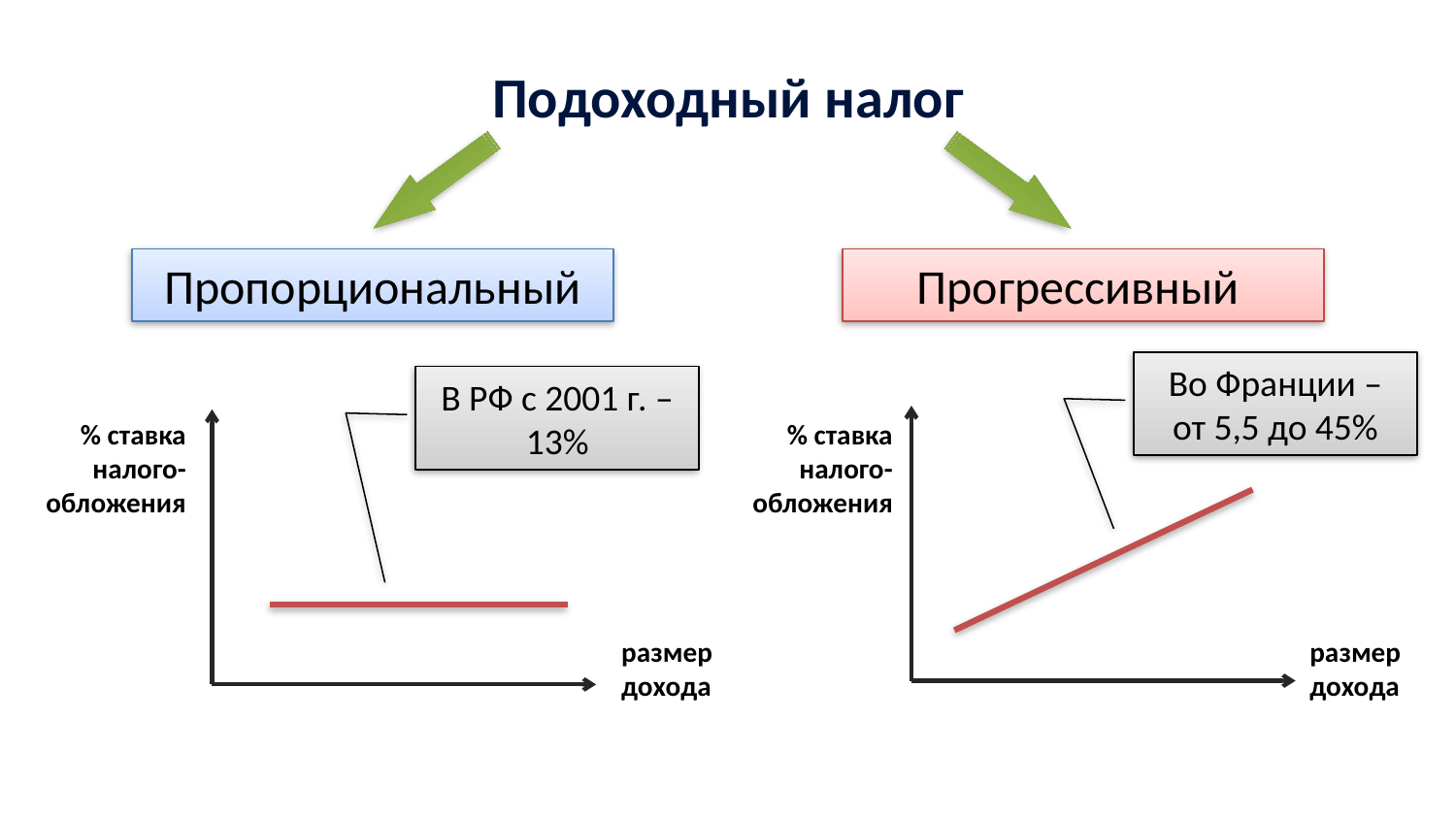

Подоходный налог

Пропорциональный
Прогрессивный
Во Франции – от 5,5 до 45%
В РФ с 2001 г. – 13%
% ставка налого-обложения
% ставка налого-обложения
размер дохода
размер дохода